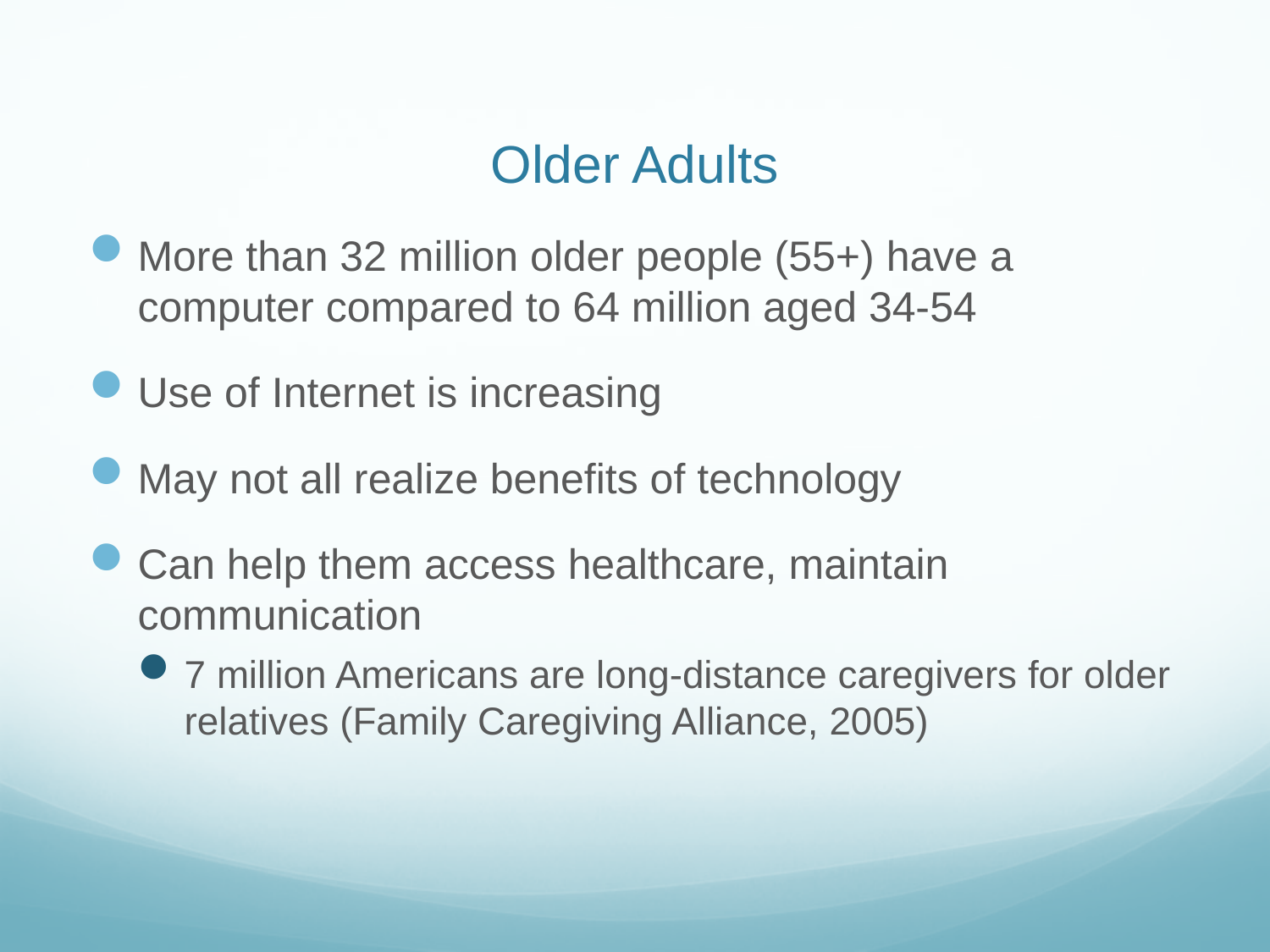

# Older Adults
More than 32 million older people (55+) have a computer compared to 64 million aged 34-54
Use of Internet is increasing
May not all realize benefits of technology
Can help them access healthcare, maintain communication
7 million Americans are long-distance caregivers for older relatives (Family Caregiving Alliance, 2005)